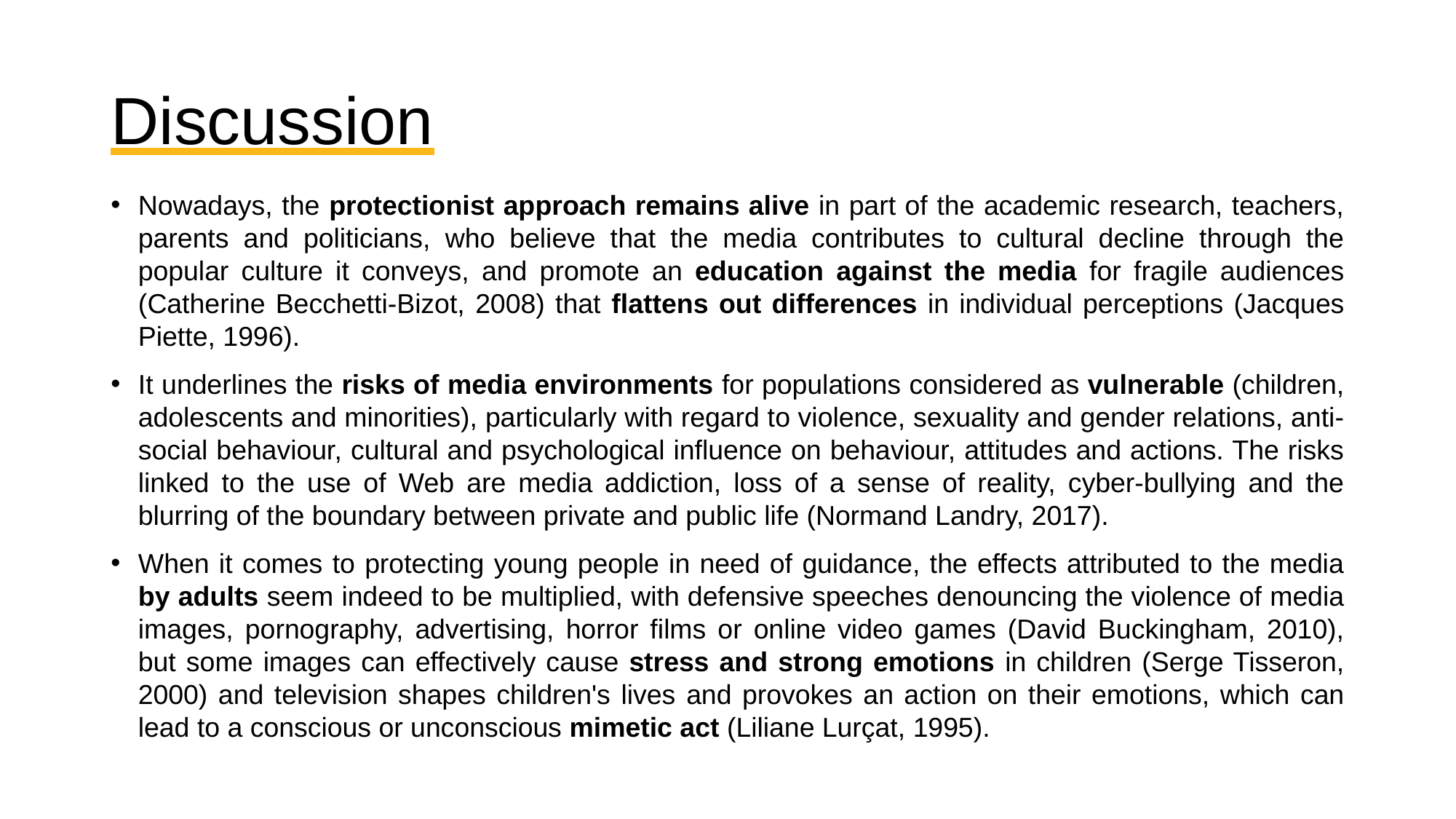

# Discussion
Nowadays, the protectionist approach remains alive in part of the academic research, teachers, parents and politicians, who believe that the media contributes to cultural decline through the popular culture it conveys, and promote an education against the media for fragile audiences (Catherine Becchetti-Bizot, 2008) that flattens out differences in individual perceptions (Jacques Piette, 1996).
It underlines the risks of media environments for populations considered as vulnerable (children, adolescents and minorities), particularly with regard to violence, sexuality and gender relations, anti-social behaviour, cultural and psychological influence on behaviour, attitudes and actions. The risks linked to the use of Web are media addiction, loss of a sense of reality, cyber-bullying and the blurring of the boundary between private and public life (Normand Landry, 2017).
When it comes to protecting young people in need of guidance, the effects attributed to the media by adults seem indeed to be multiplied, with defensive speeches denouncing the violence of media images, pornography, advertising, horror films or online video games (David Buckingham, 2010), but some images can effectively cause stress and strong emotions in children (Serge Tisseron, 2000) and television shapes children's lives and provokes an action on their emotions, which can lead to a conscious or unconscious mimetic act (Liliane Lurçat, 1995).